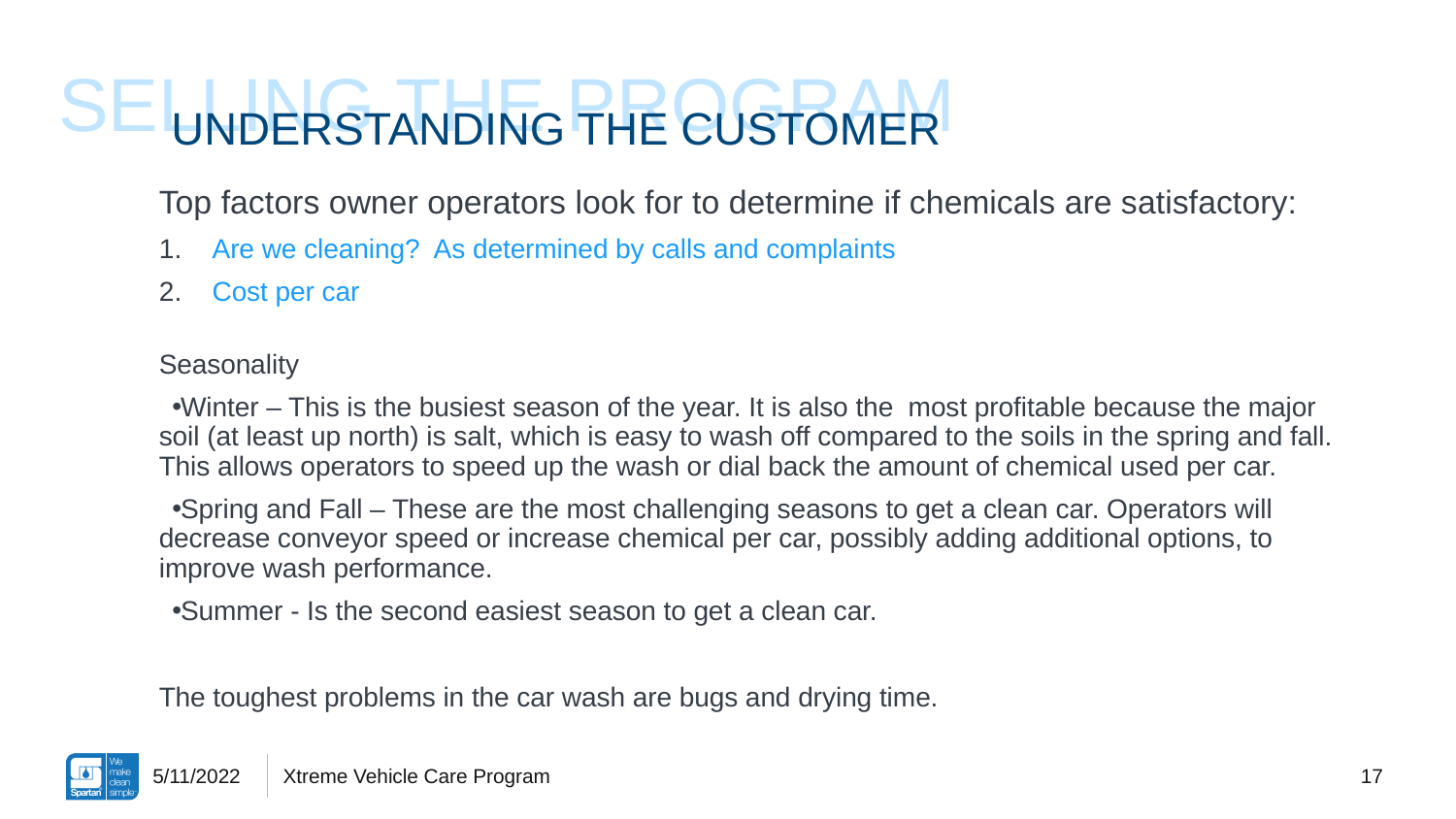

Selling the program
# Understanding the customer
Top factors owner operators look for to determine if chemicals are satisfactory:
Are we cleaning?  As determined by calls and complaints
Cost per car
Seasonality
Winter – This is the busiest season of the year. It is also the  most profitable because the major soil (at least up north) is salt, which is easy to wash off compared to the soils in the spring and fall.  This allows operators to speed up the wash or dial back the amount of chemical used per car.
Spring and Fall – These are the most challenging seasons to get a clean car. Operators will decrease conveyor speed or increase chemical per car, possibly adding additional options, to improve wash performance.
Summer - Is the second easiest season to get a clean car.

The toughest problems in the car wash are bugs and drying time.
17
5/11/2022
Xtreme Vehicle Care Program